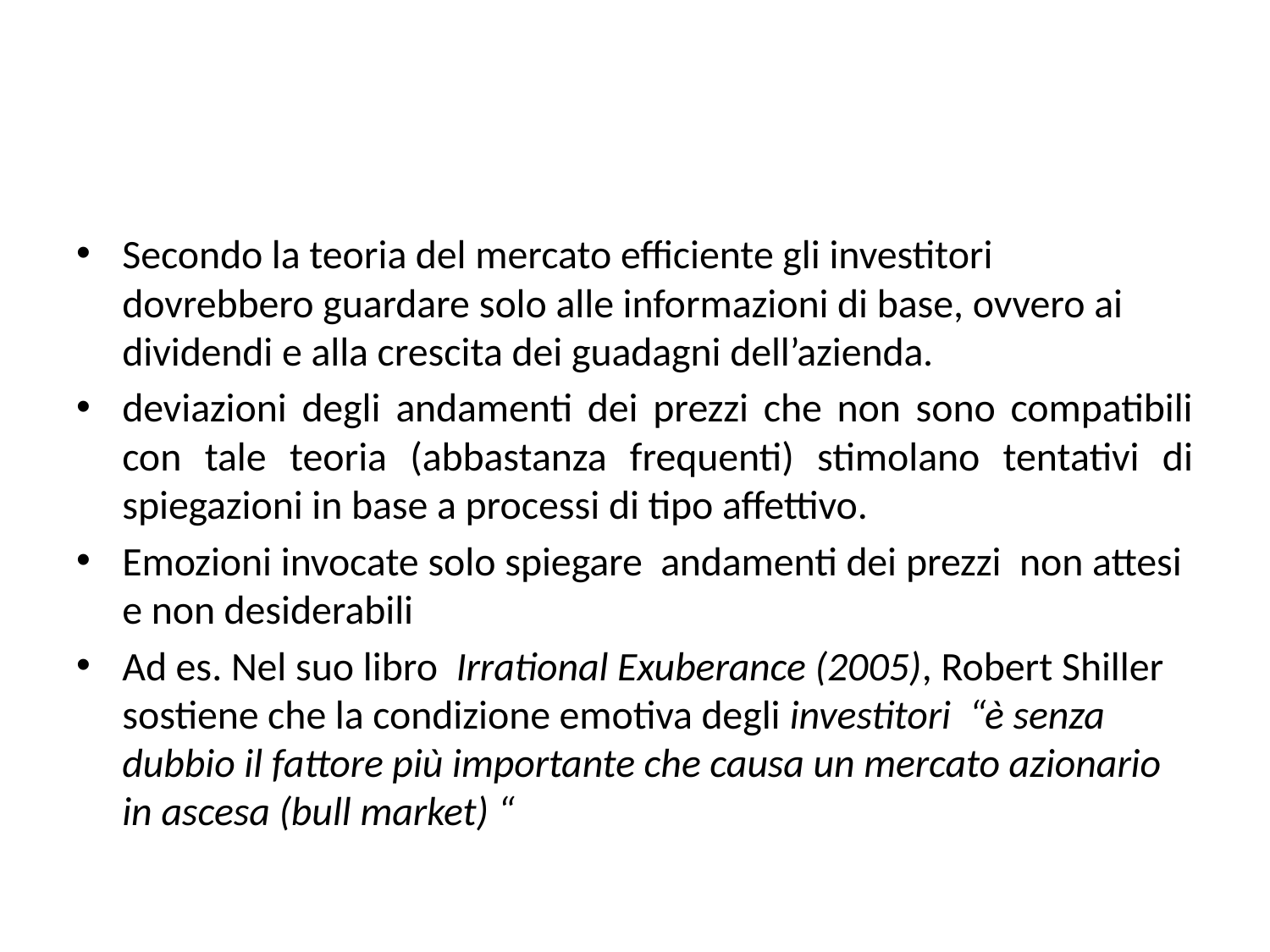

#
Secondo la teoria del mercato efficiente gli investitori dovrebbero guardare solo alle informazioni di base, ovvero ai dividendi e alla crescita dei guadagni dell’azienda.
deviazioni degli andamenti dei prezzi che non sono compatibili con tale teoria (abbastanza frequenti) stimolano tentativi di spiegazioni in base a processi di tipo affettivo.
Emozioni invocate solo spiegare  andamenti dei prezzi  non attesi e non desiderabili
Ad es. Nel suo libro  Irrational Exuberance (2005), Robert Shiller sostiene che la condizione emotiva degli investitori  “è senza dubbio il fattore più importante che causa un mercato azionario in ascesa (bull market) “